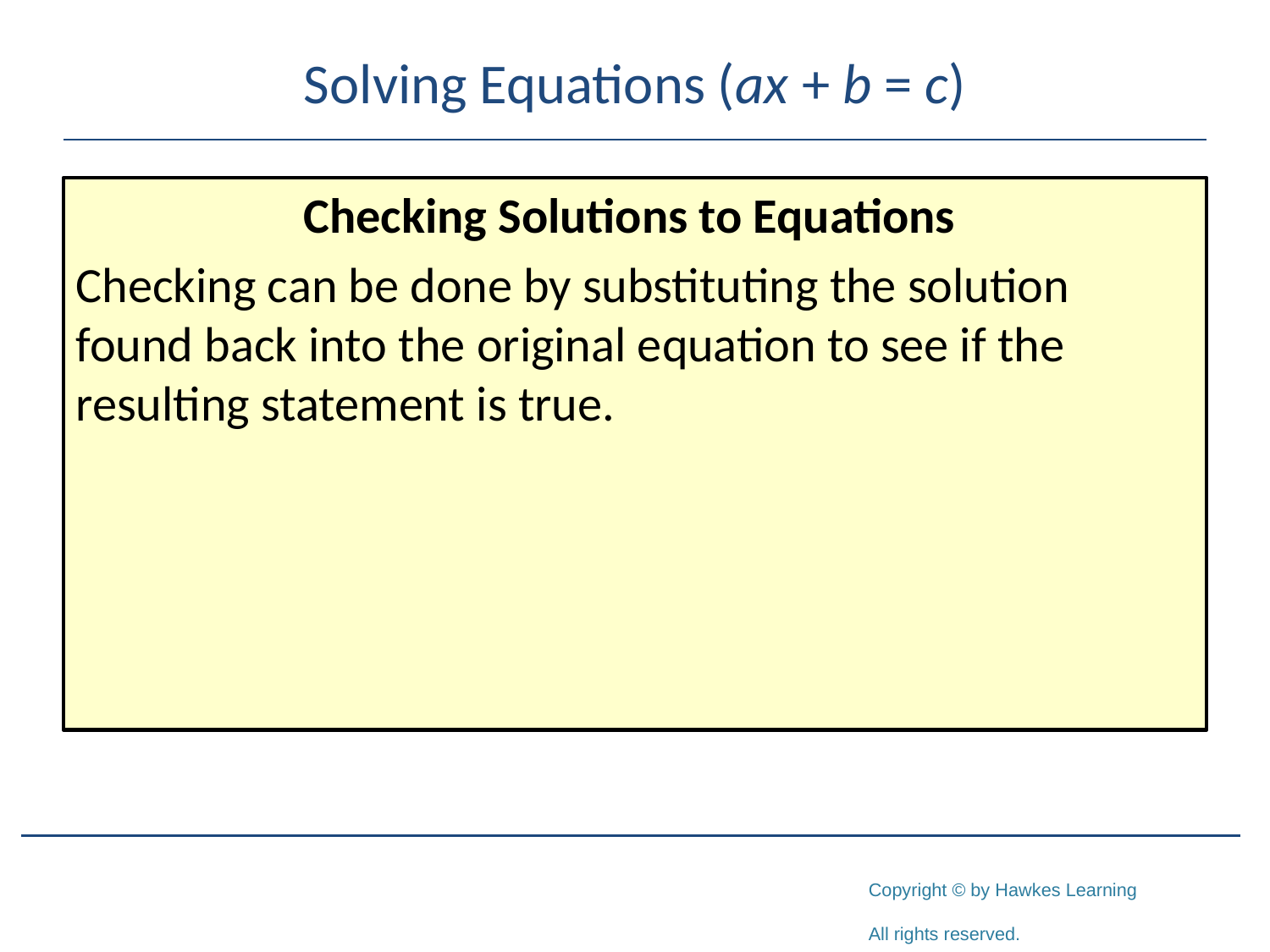

# Solving Equations (ax + b = c)
Checking Solutions to Equations
Checking can be done by substituting the solution found back into the original equation to see if the resulting statement is true.